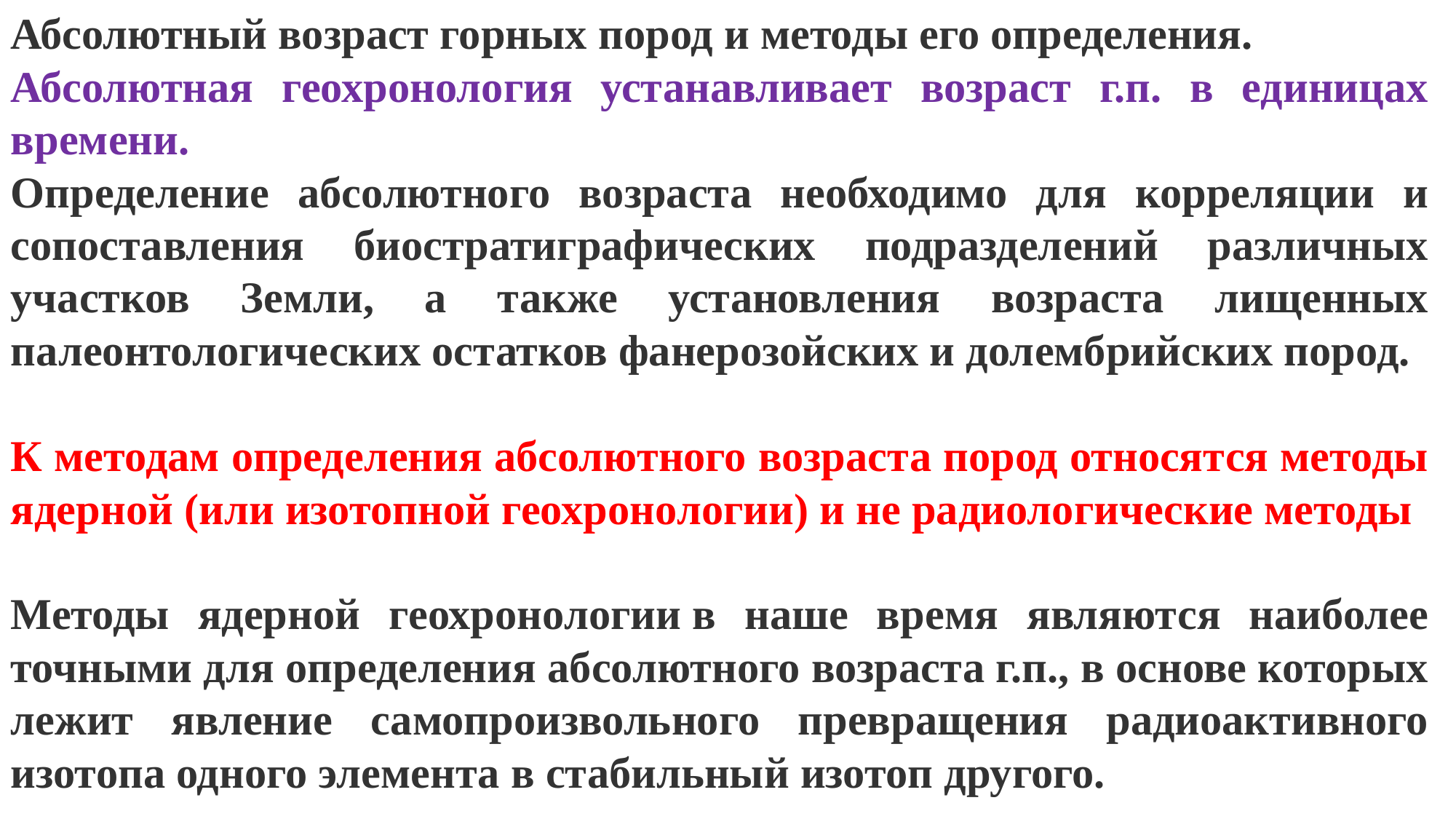

Абсолютный возраст горных пород и методы его определения.
Абсолютная геохронология устанавливает возраст г.п. в единицах времени.
Определение абсолютного возраста необходимо для корреляции и сопоставления биостратиграфических подразделений различных участков Земли, а также установления возраста лищенных палеонтологических остатков фанерозойских и долембрийских пород.

К методам определения абсолютного возраста пород относятся методы ядерной (или изотопной геохронологии) и не радиологические методы

Методы ядерной геохронологии в наше время являются наиболее точными для определения абсолютного возраста г.п., в основе которых лежит явление самопроизвольного превращения радиоактивного изотопа одного элемента в стабильный изотоп другого.